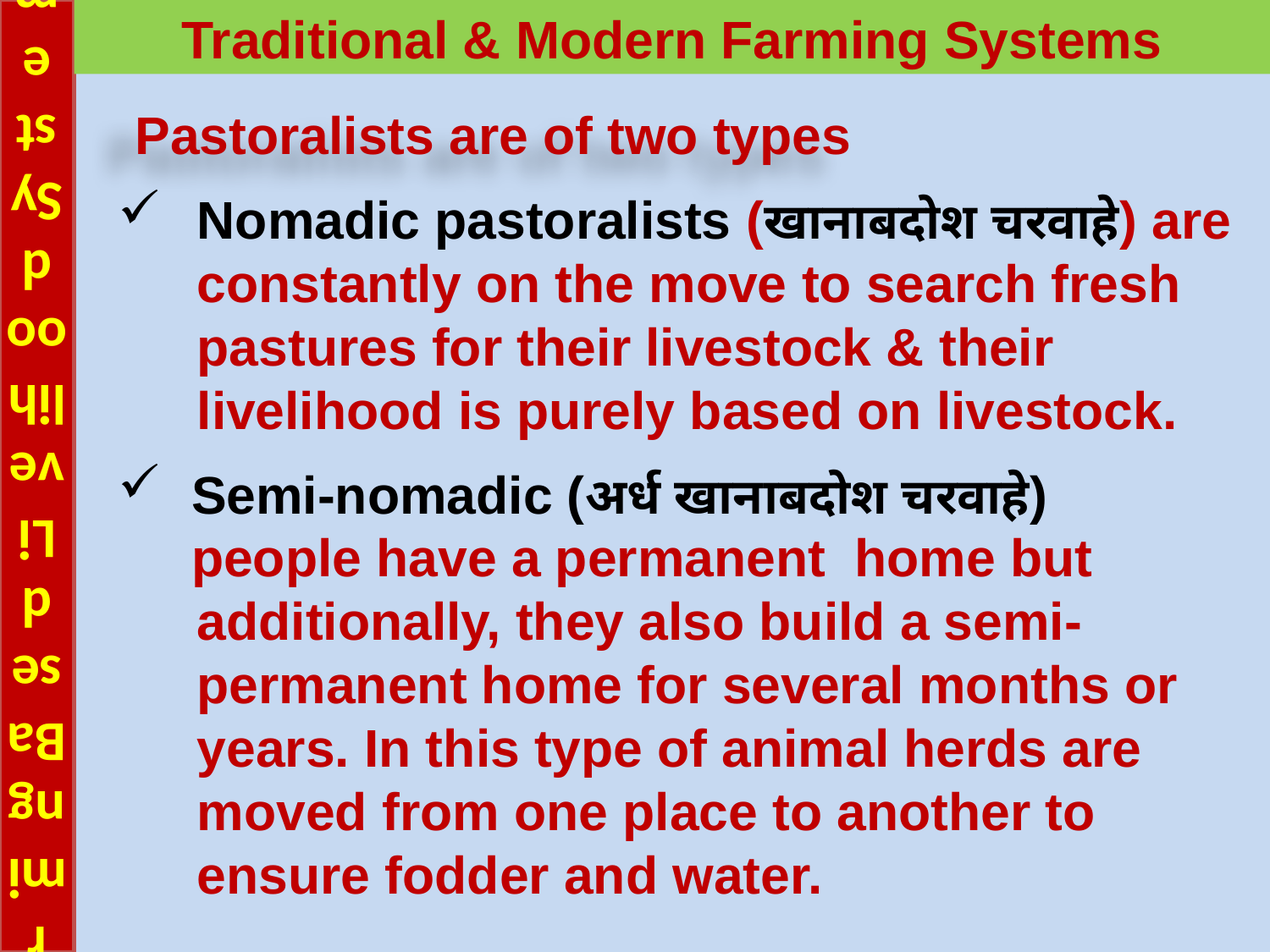

# Farming Based Livelihood Systems
Traditional & Modern Farming Systems
  Pastoralists are of two types
Nomadic pastoralists (खानाबदोश चरवाहे) are constantly on the move to search fresh pastures for their livestock & their livelihood is purely based on livestock.

  Semi-nomadic (अर्ध खानाबदोश चरवाहे)
     people have a permanent  home but additionally, they also build a semi-permanent home for several months or years. In this type of animal herds are moved from one place to another to ensure fodder and water.